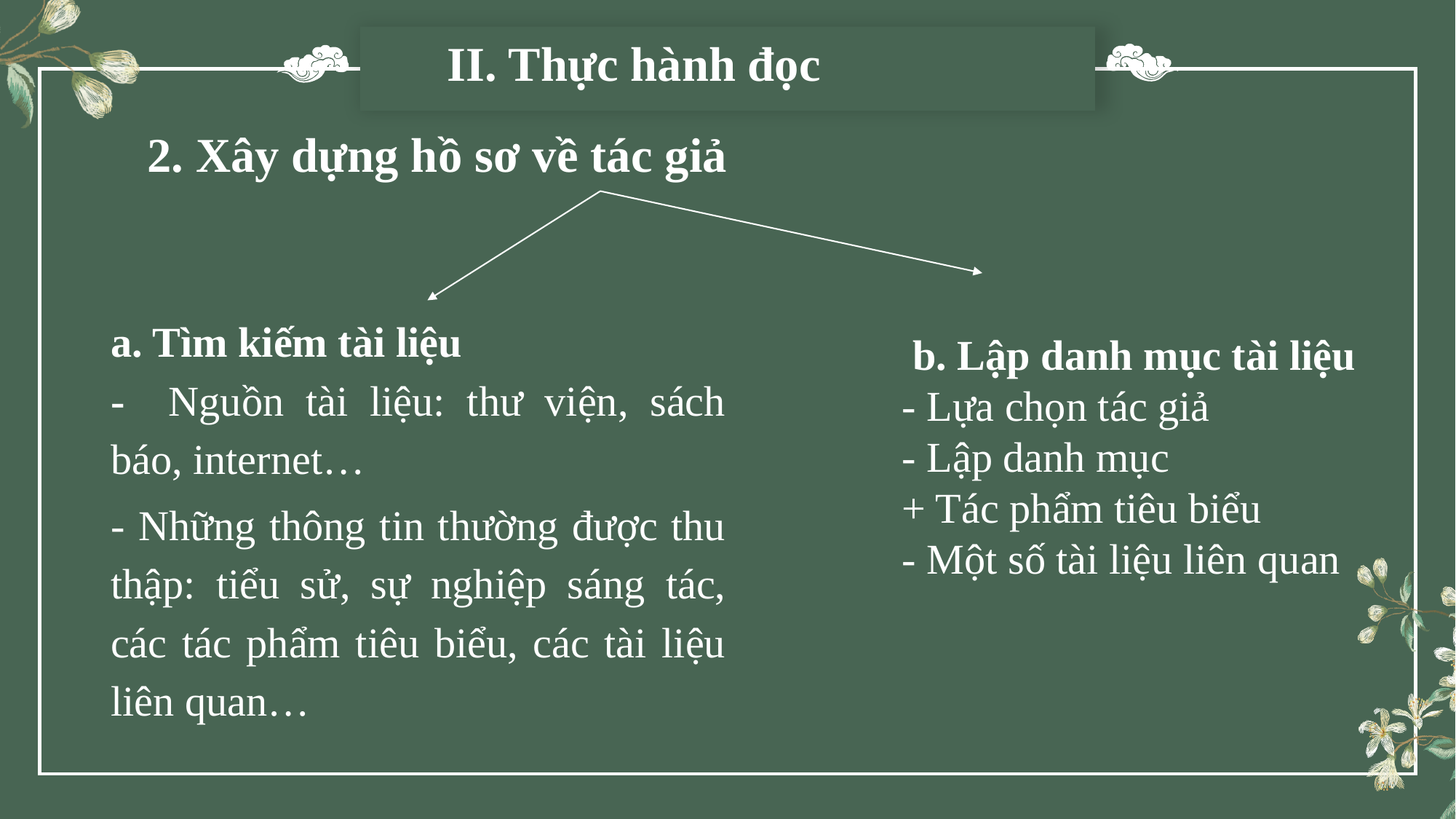

II. Thực hành đọc
2. Xây dựng hồ sơ về tác giả
a. Tìm kiếm tài liệu
-  Nguồn tài liệu: thư viện, sách báo, internet…
- Những thông tin thường được thu thập: tiểu sử, sự nghiệp sáng tác, các tác phẩm tiêu biểu, các tài liệu liên quan…

 b. Lập danh mục tài liệu
- Lựa chọn tác giả
- Lập danh mục
+ Tác phẩm tiêu biểu
- Một số tài liệu liên quan